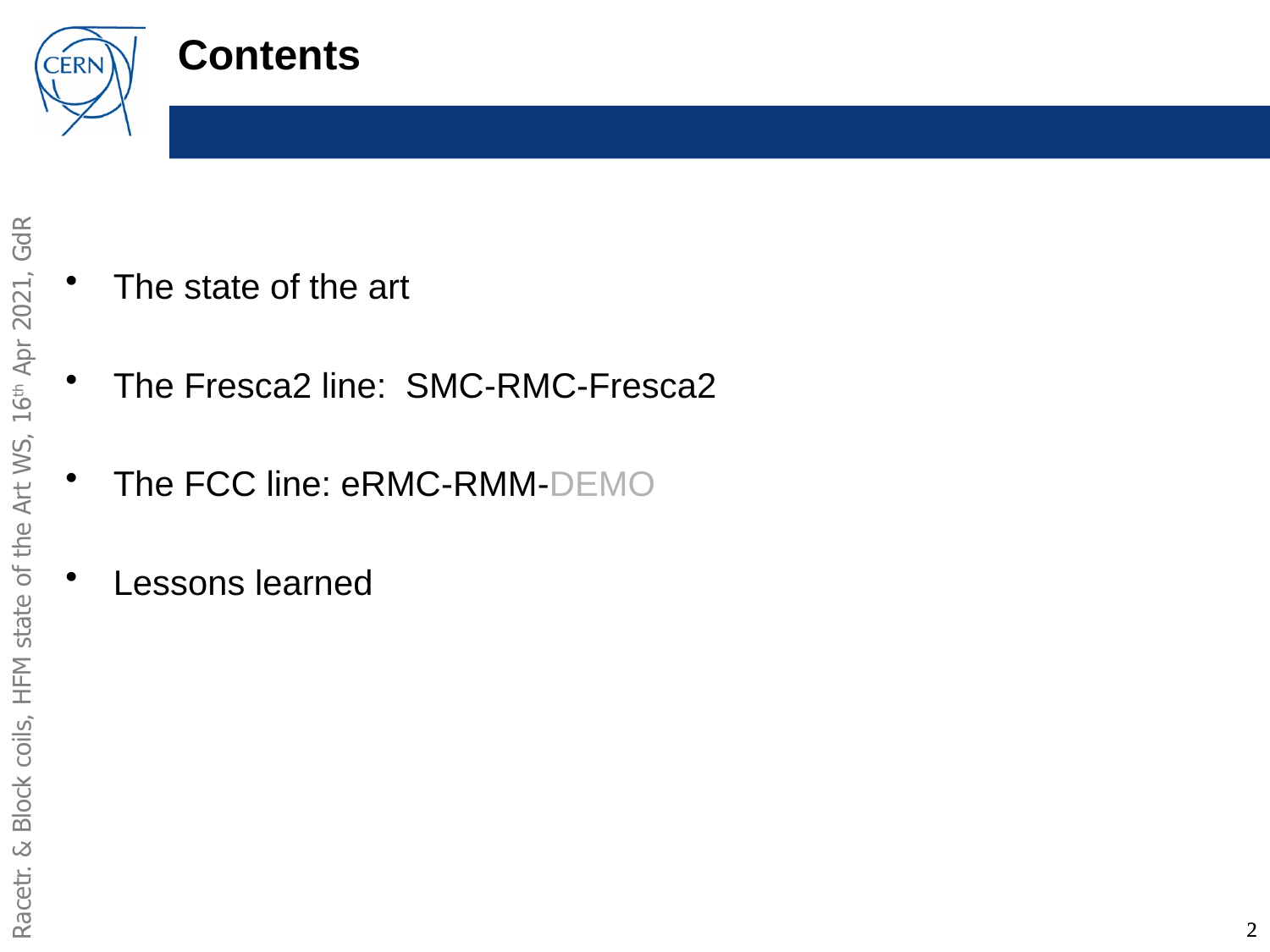

# Contents

The state of the art

The Fresca2 line:  SMC-RMC-Fresca2

The FCC line: eRMC-RMM-DEMO

Lessons learned

2
2